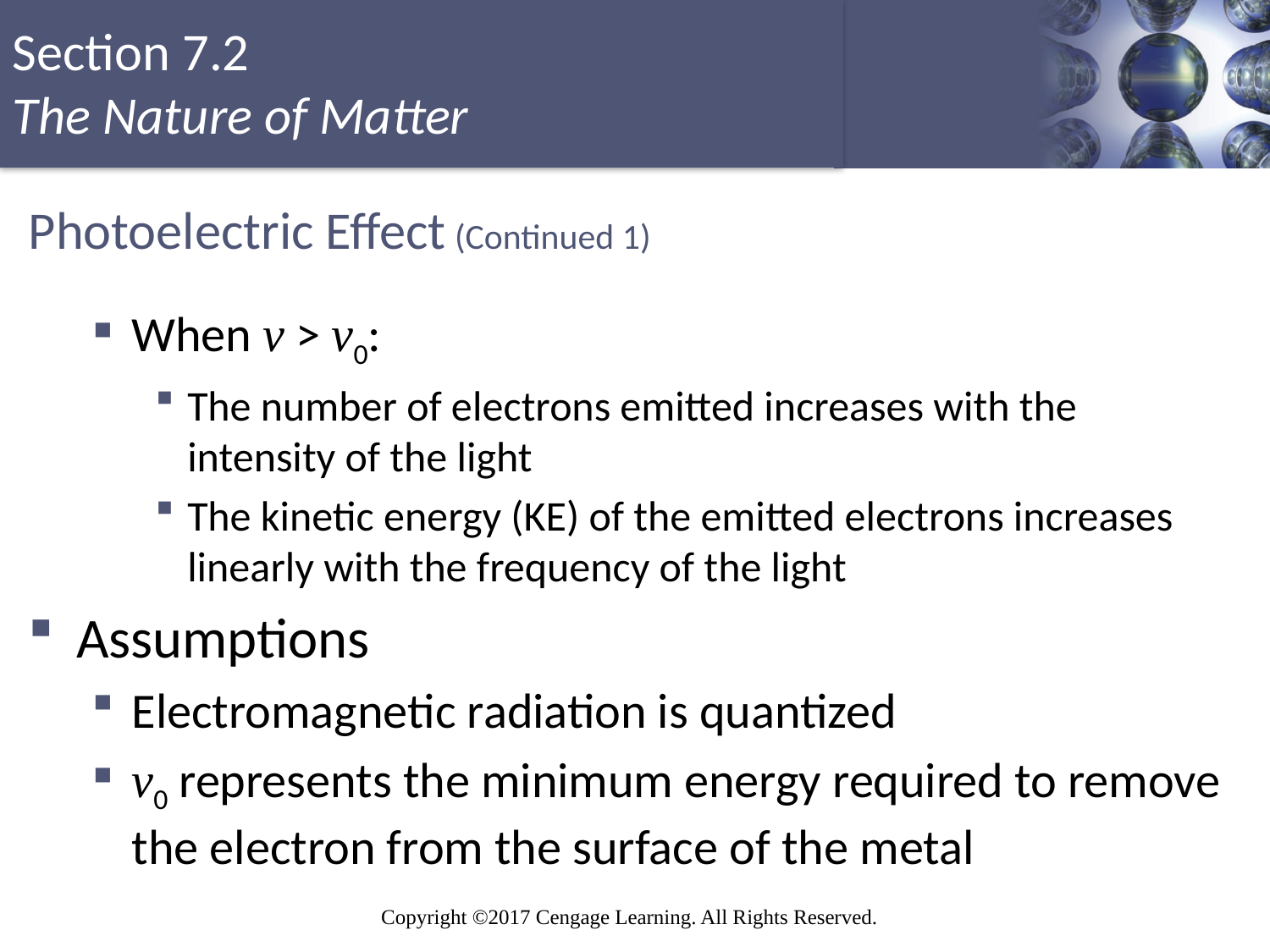

# Photoelectric Effect (Continued 1)
When ν > ν0:
The number of electrons emitted increases with the intensity of the light
The kinetic energy (KE) of the emitted electrons increases linearly with the frequency of the light
Assumptions
Electromagnetic radiation is quantized
ν0 represents the minimum energy required to remove the electron from the surface of the metal